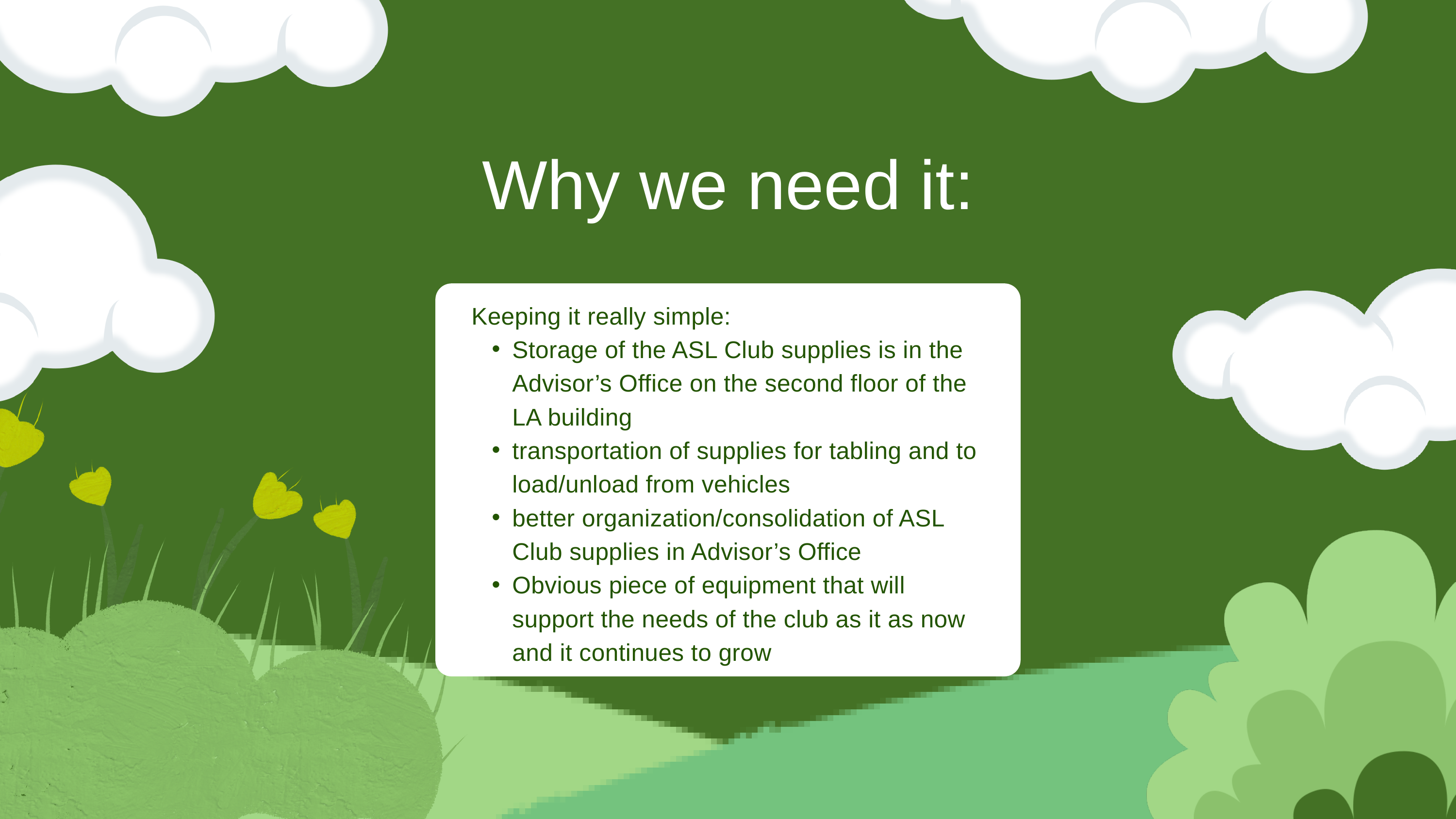

Why we need it:

Keeping it really simple:
Storage of the ASL Club supplies is in the Advisor’s Office on the second floor of the LA building
transportation of supplies for tabling and to load/unload from vehicles
better organization/consolidation of ASL Club supplies in Advisor’s Office
Obvious piece of equipment that will support the needs of the club as it as now and it continues to grow